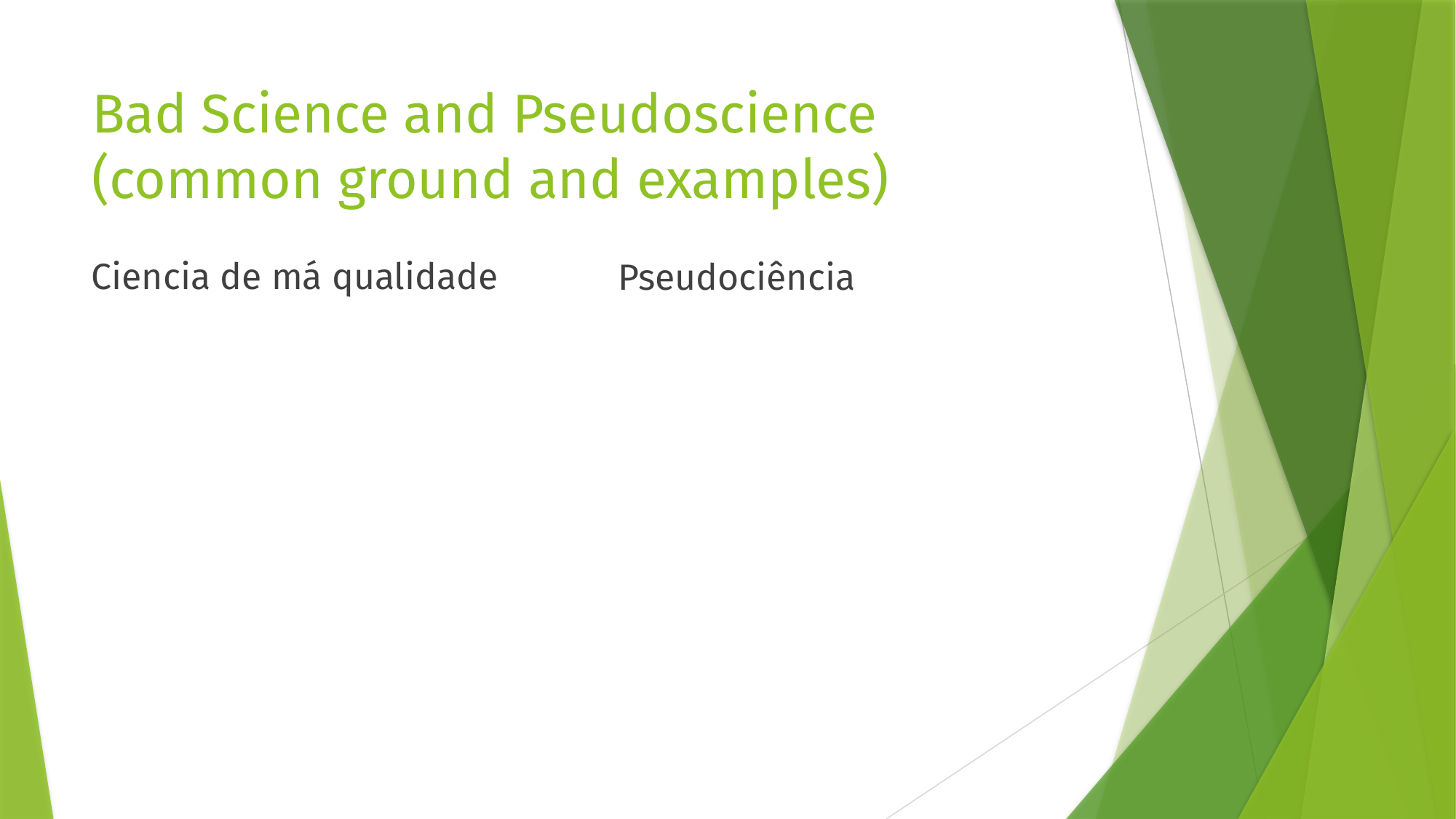

# Bad Science and Pseudoscience (common ground and examples)
Ciencia de má qualidade
Pseudociência